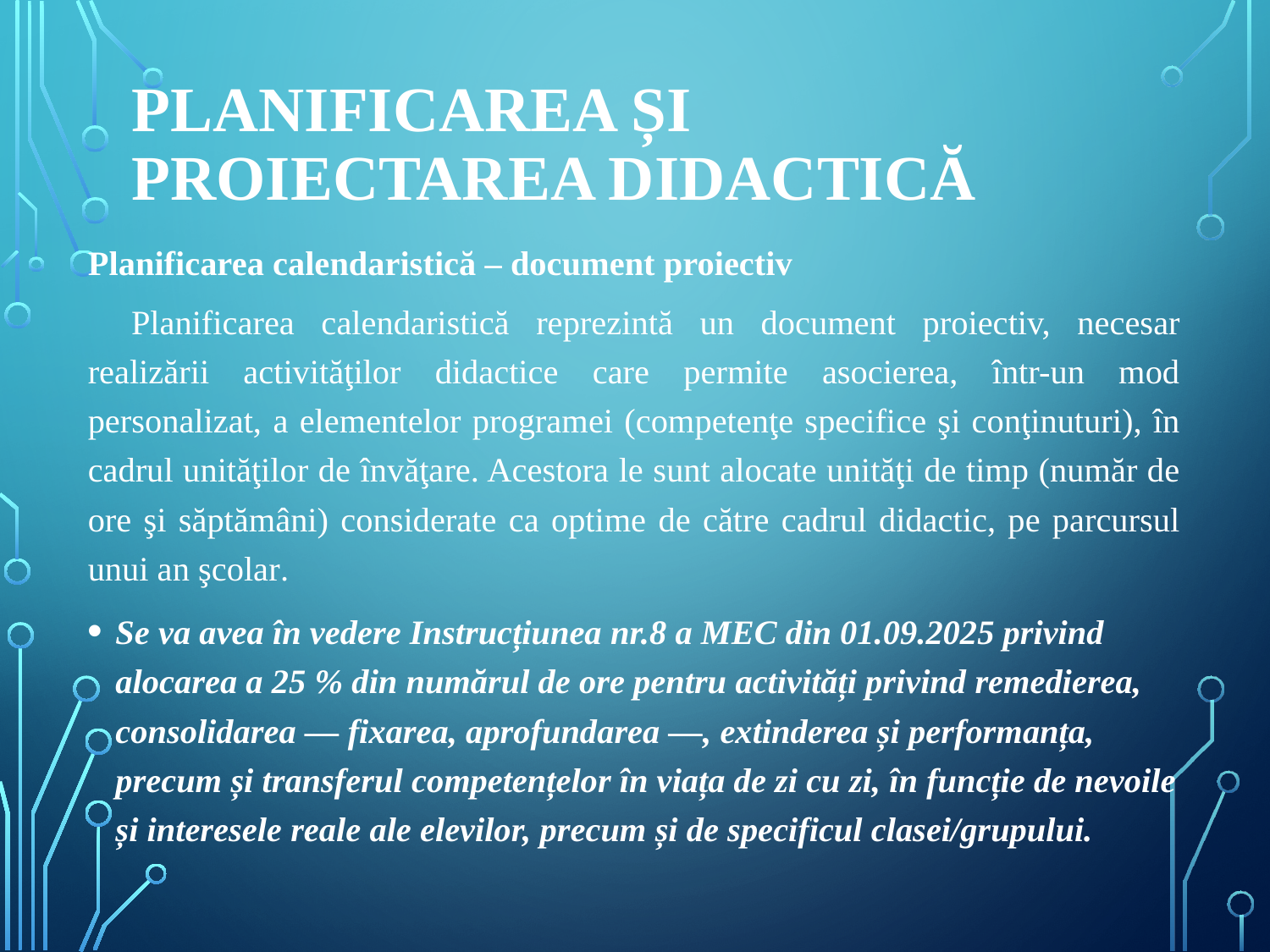

# Planificarea și proiectarea didactică
Planificarea calendaristică – document proiectiv
Planificarea calendaristică reprezintă un document proiectiv, necesar realizării activităţilor didactice care permite asocierea, într-un mod personalizat, a elementelor programei (competenţe specifice şi conţinuturi), în cadrul unităţilor de învăţare. Acestora le sunt alocate unităţi de timp (număr de ore şi săptămâni) considerate ca optime de către cadrul didactic, pe parcursul unui an şcolar.
Se va avea în vedere Instrucțiunea nr.8 a MEC din 01.09.2025 privind alocarea a 25 % din numărul de ore pentru activități privind remedierea, consolidarea — fixarea, aprofundarea —, extinderea și performanța, precum și transferul competențelor în viața de zi cu zi, în funcție de nevoile și interesele reale ale elevilor, precum și de specificul clasei/grupului.